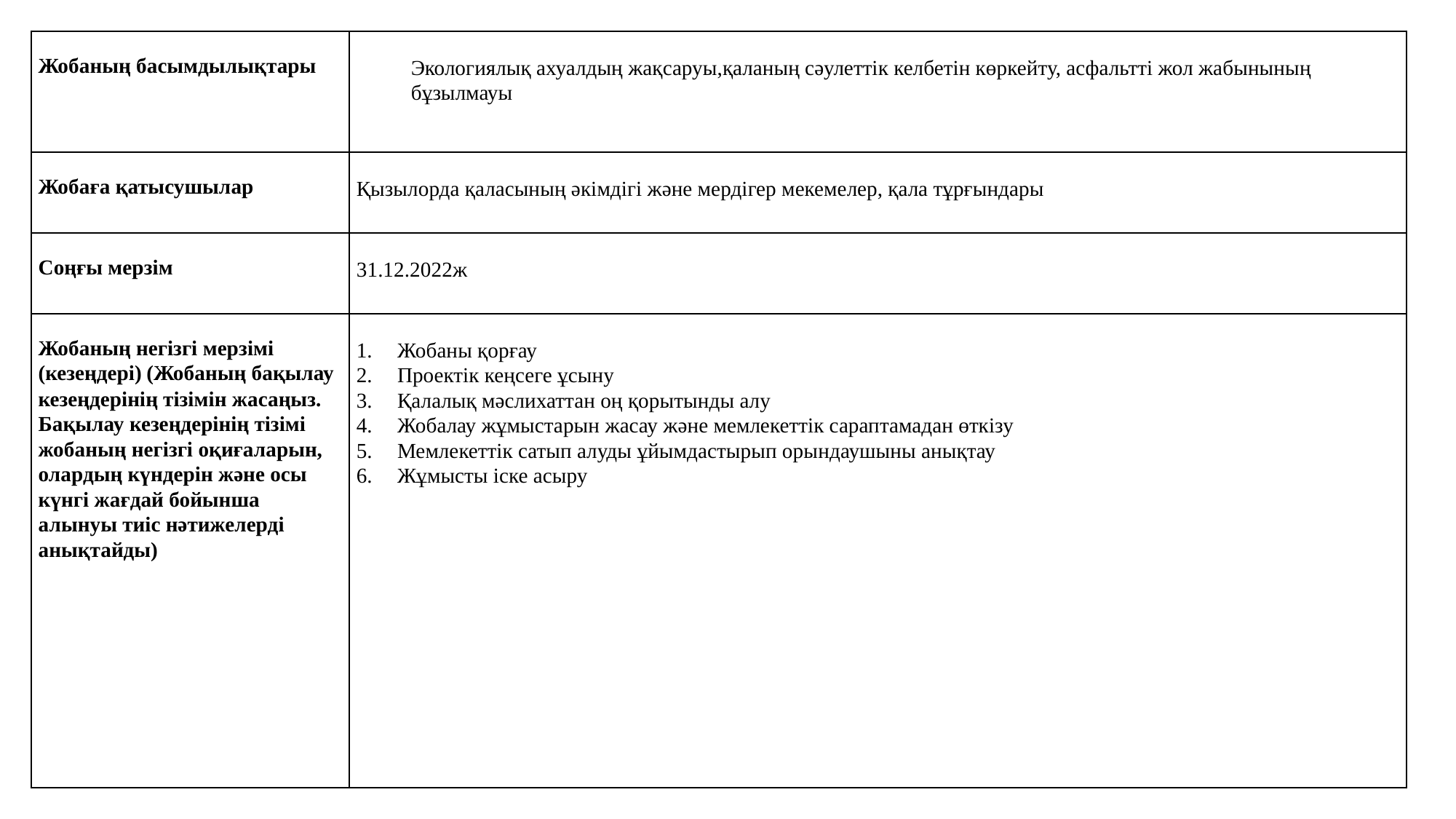

| Жобаның басымдылықтары | Экологиялық ахуалдың жақсаруы,қаланың сәулеттік келбетін көркейту, асфальтті жол жабынының бұзылмауы |
| --- | --- |
| Жобаға қатысушылар | Қызылорда қаласының әкімдігі және мердігер мекемелер, қала тұрғындары |
| Соңғы мерзім | 31.12.2022ж |
| Жобаның негізгі мерзімі (кезеңдері) (Жобаның бақылау кезеңдерінің тізімін жасаңыз. Бақылау кезеңдерінің тізімі жобаның негізгі оқиғаларын, олардың күндерін және осы күнгі жағдай бойынша алынуы тиіс нәтижелерді анықтайды) | Жобаны қорғау Проектік кеңсеге ұсыну Қалалық мәслихаттан оң қорытынды алу Жобалау жұмыстарын жасау және мемлекеттік сараптамадан өткізу Мемлекеттік сатып алуды ұйымдастырып орындаушыны анықтау Жұмысты іске асыру |